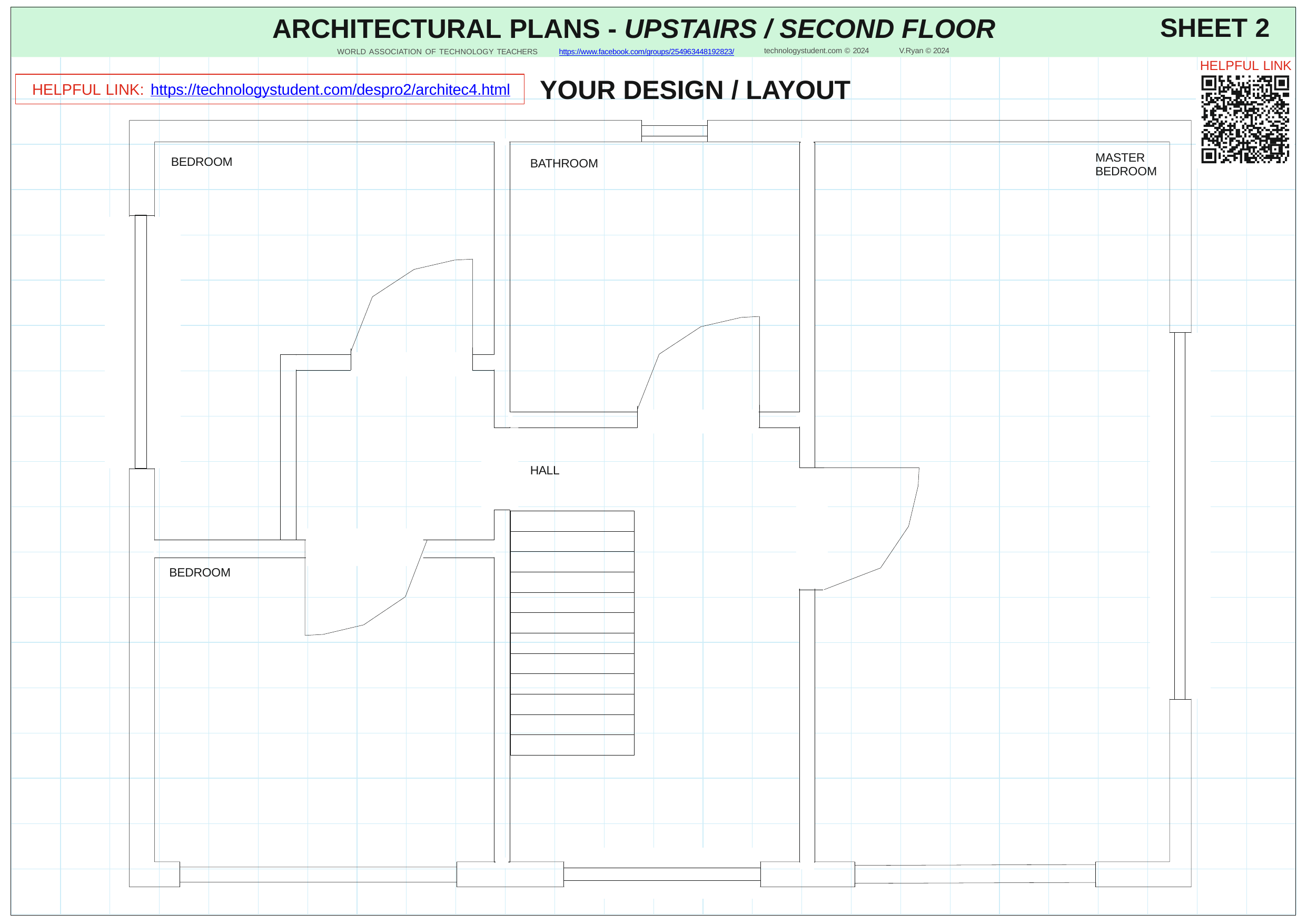

# SHEET 2
ARCHITECTURAL PLANS - UPSTAIRS / SECOND FLOOR
technologystudent.com © 2024	V.Ryan © 2024
WORLD ASSOCIATION OF TECHNOLOGY TEACHERS	https://www.facebook.com/groups/254963448192823/
HELPFUL LINK

YOUR DESIGN / LAYOUT

HELPFUL LINK: https://technologystudent.com/despro2/architec4.html

MASTER
BEDROOM
BATHROOM
BEDROOM

HALL

BEDROOM